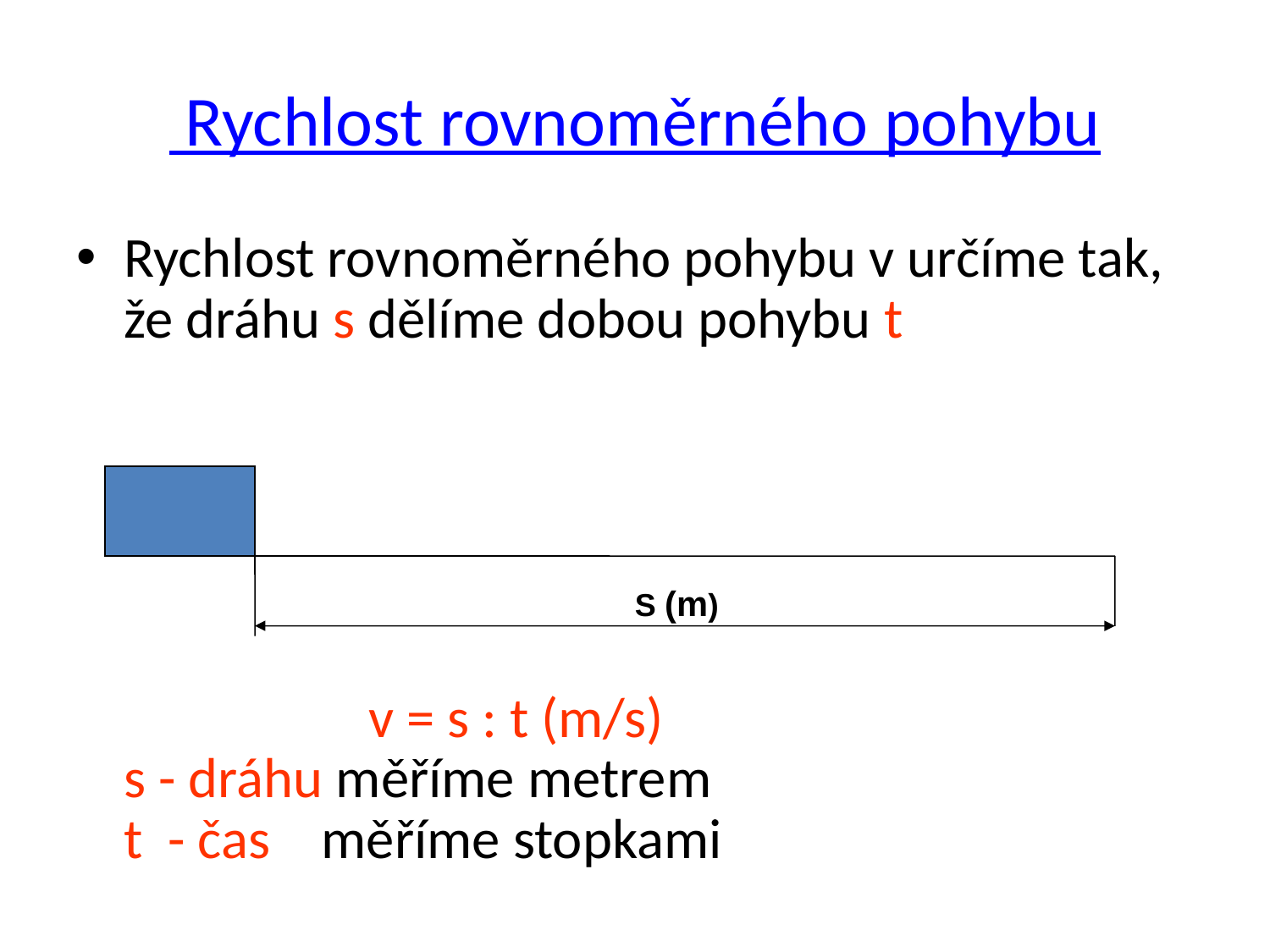

# Rychlost rovnoměrného pohybu
Rychlost rovnoměrného pohybu v určíme tak, že dráhu s dělíme dobou pohybu t

                       v = s : t (m/s)
s - dráhu měříme metrem
t  - čas    měříme stopkami

S (m)